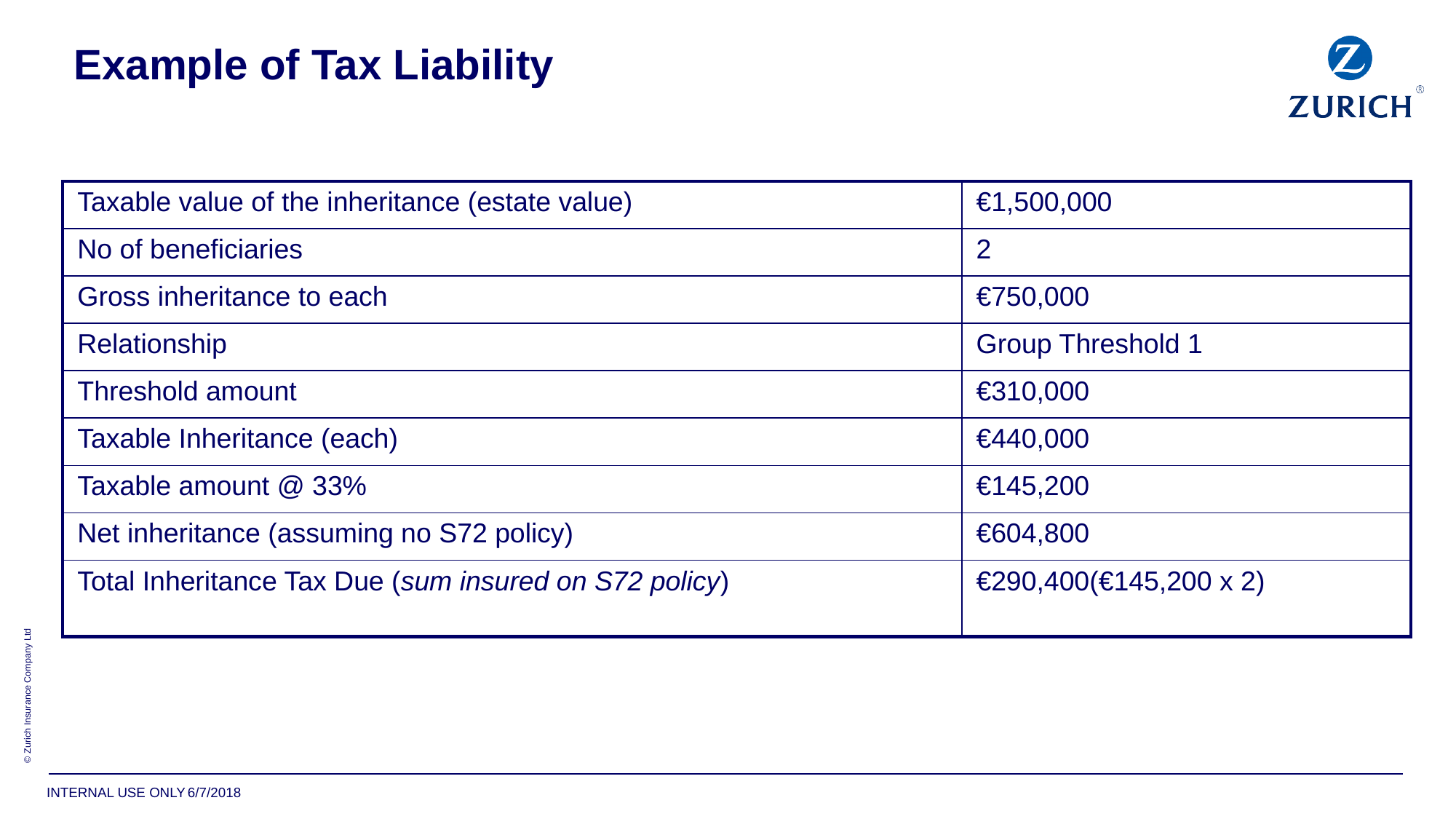

# Example of Tax Liability
| Taxable value of the inheritance (estate value) | €1,500,000 |
| --- | --- |
| No of beneficiaries | 2 |
| Gross inheritance to each | €750,000 |
| Relationship | Group Threshold 1 |
| Threshold amount | €310,000 |
| Taxable Inheritance (each) | €440,000 |
| Taxable amount @ 33% | €145,200 |
| Net inheritance (assuming no S72 policy) | €604,800 |
| Total Inheritance Tax Due (sum insured on S72 policy) | €290,400(€145,200 x 2) |
6/7/2018